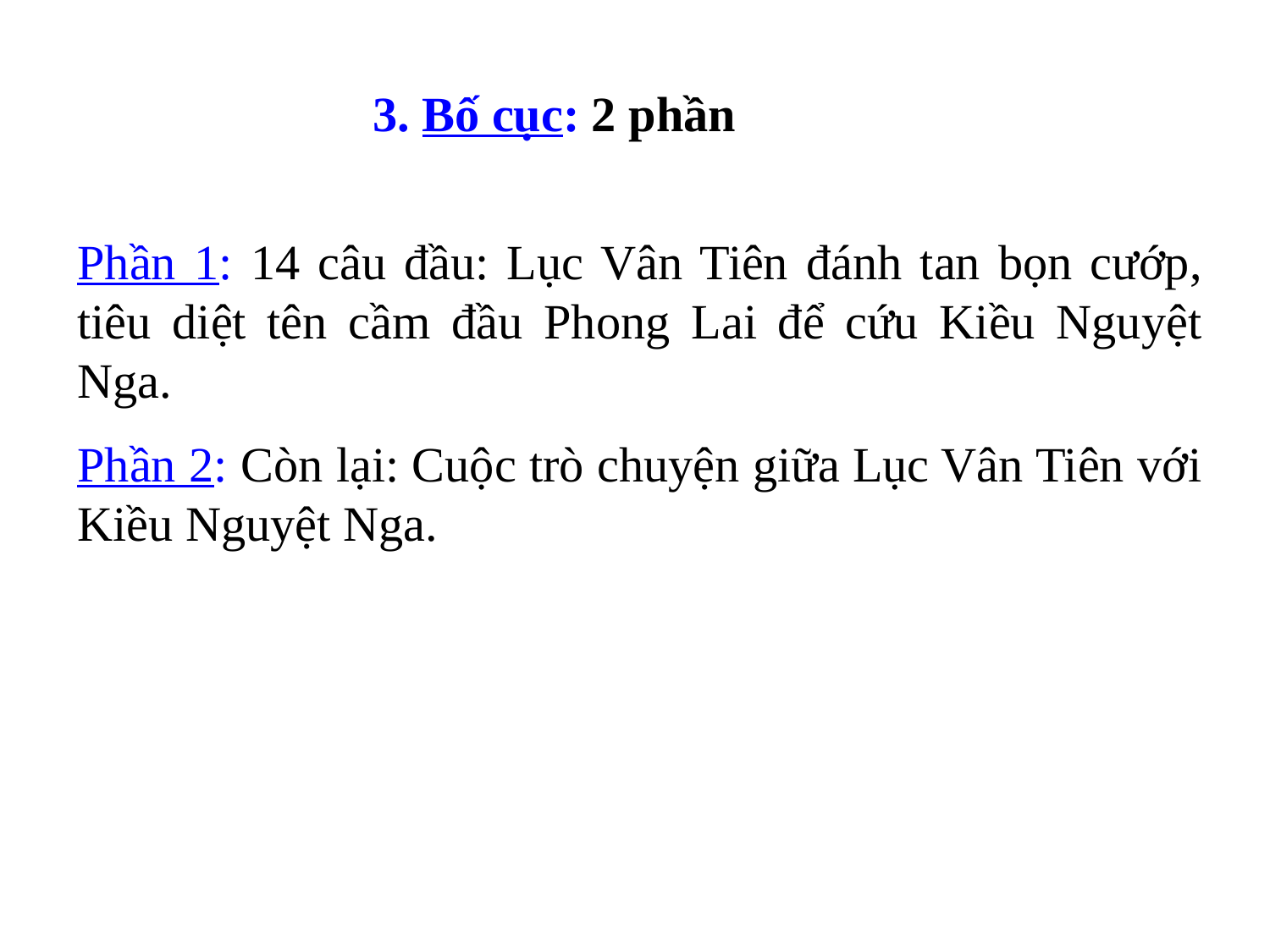

3. Bố cục: 2 phần
Phần 1: 14 câu đầu: Lục Vân Tiên đánh tan bọn cướp, tiêu diệt tên cầm đầu Phong Lai để cứu Kiều Nguyệt Nga.
Phần 2: Còn lại: Cuộc trò chuyện giữa Lục Vân Tiên với Kiều Nguyệt Nga.